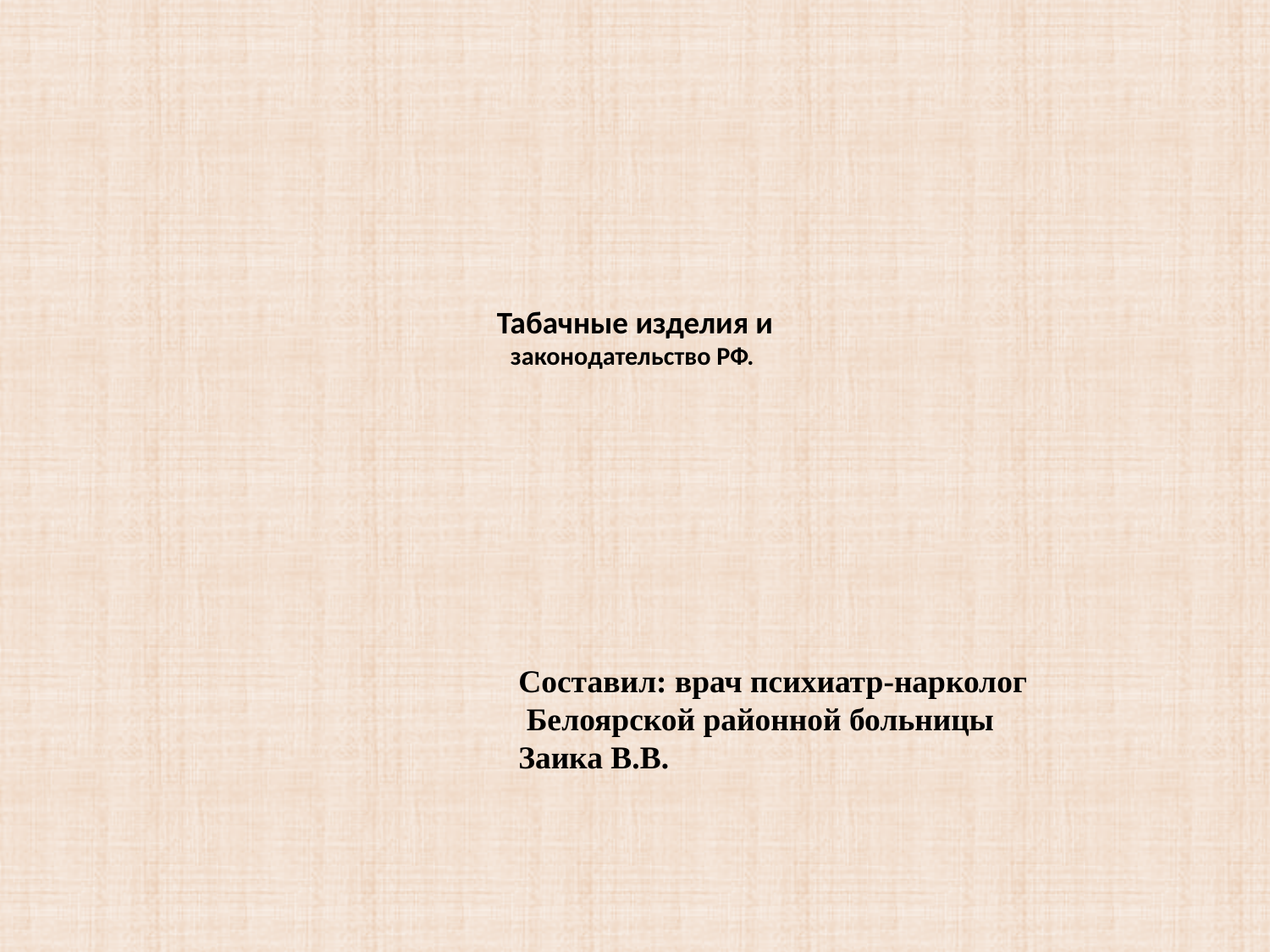

# Табачные изделия и законодательство РФ.
Составил: врач психиатр-нарколог
 Белоярской районной больницы
Заика В.В.